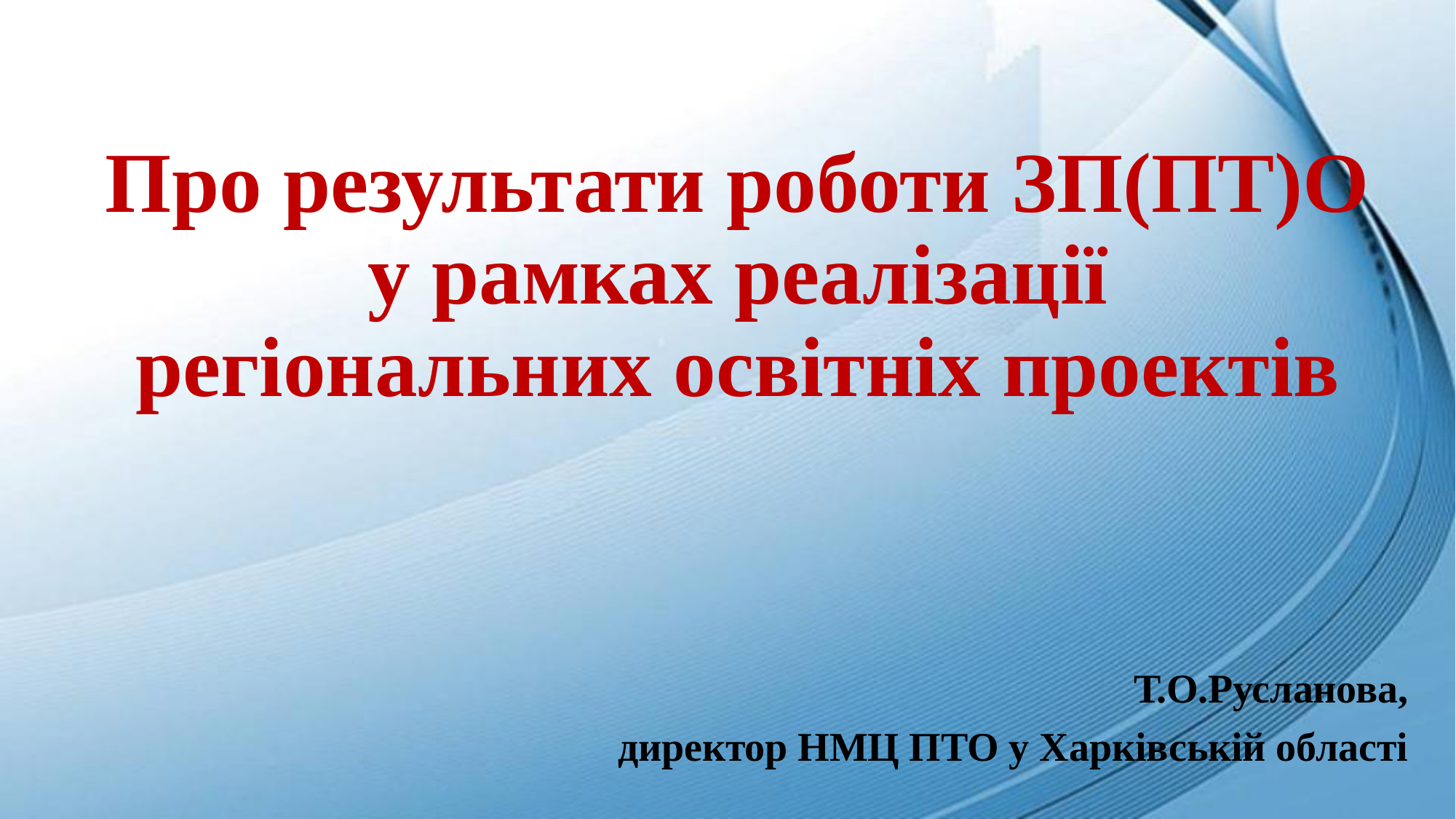

# Про результати роботи ЗП(ПТ)О у рамках реалізації регіональних освітніх проектів
Т.О.Русланова,
директор НМЦ ПТО у Харківській області